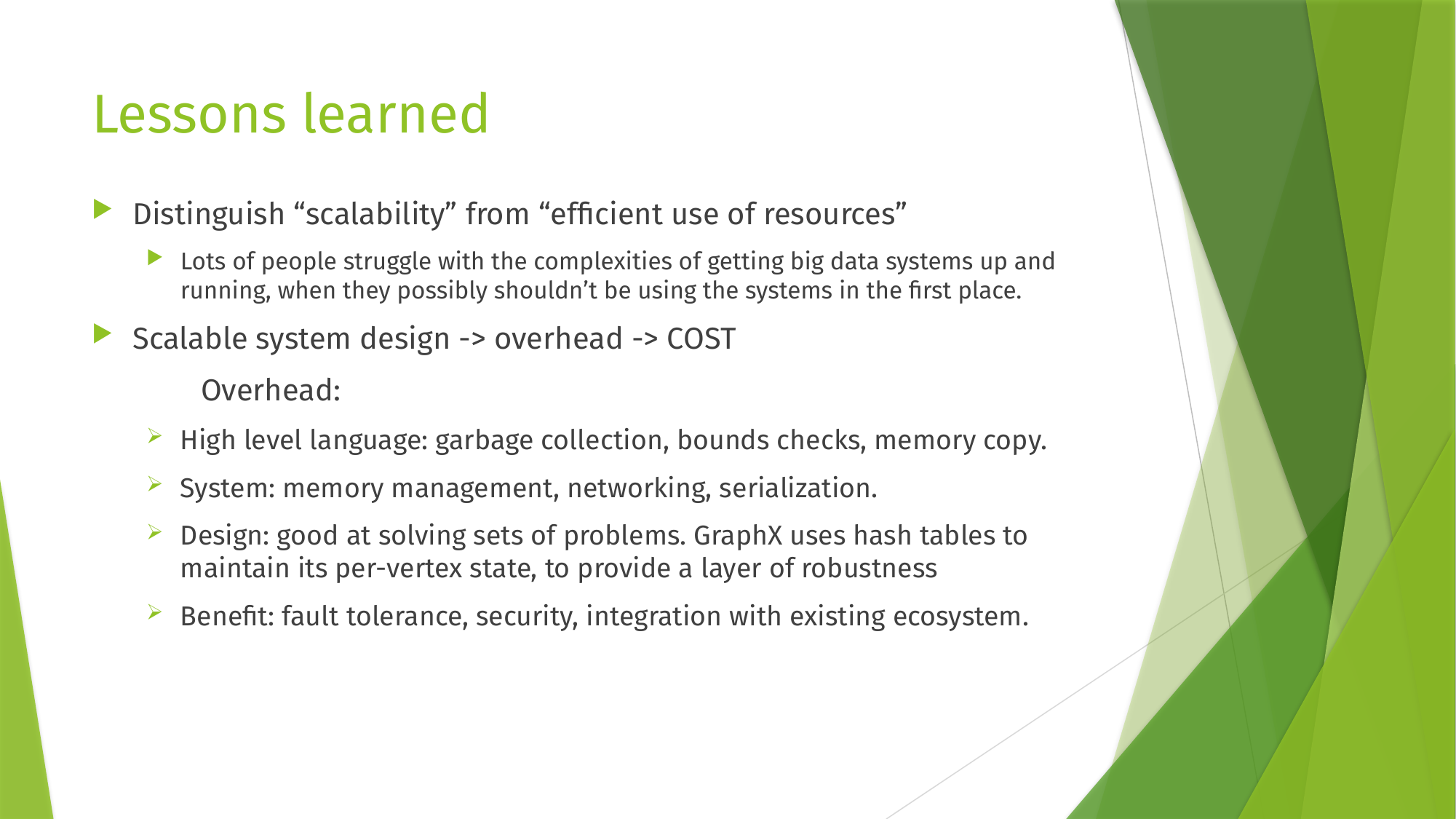

# Lessons learned
Distinguish “scalability” from “efficient use of resources”
Lots of people struggle with the complexities of getting big data systems up and running, when they possibly shouldn’t be using the systems in the first place.
Scalable system design -> overhead -> COST
	Overhead:
High level language: garbage collection, bounds checks, memory copy.
System: memory management, networking, serialization.
Design: good at solving sets of problems. GraphX uses hash tables to maintain its per-vertex state, to provide a layer of robustness
Benefit: fault tolerance, security, integration with existing ecosystem.